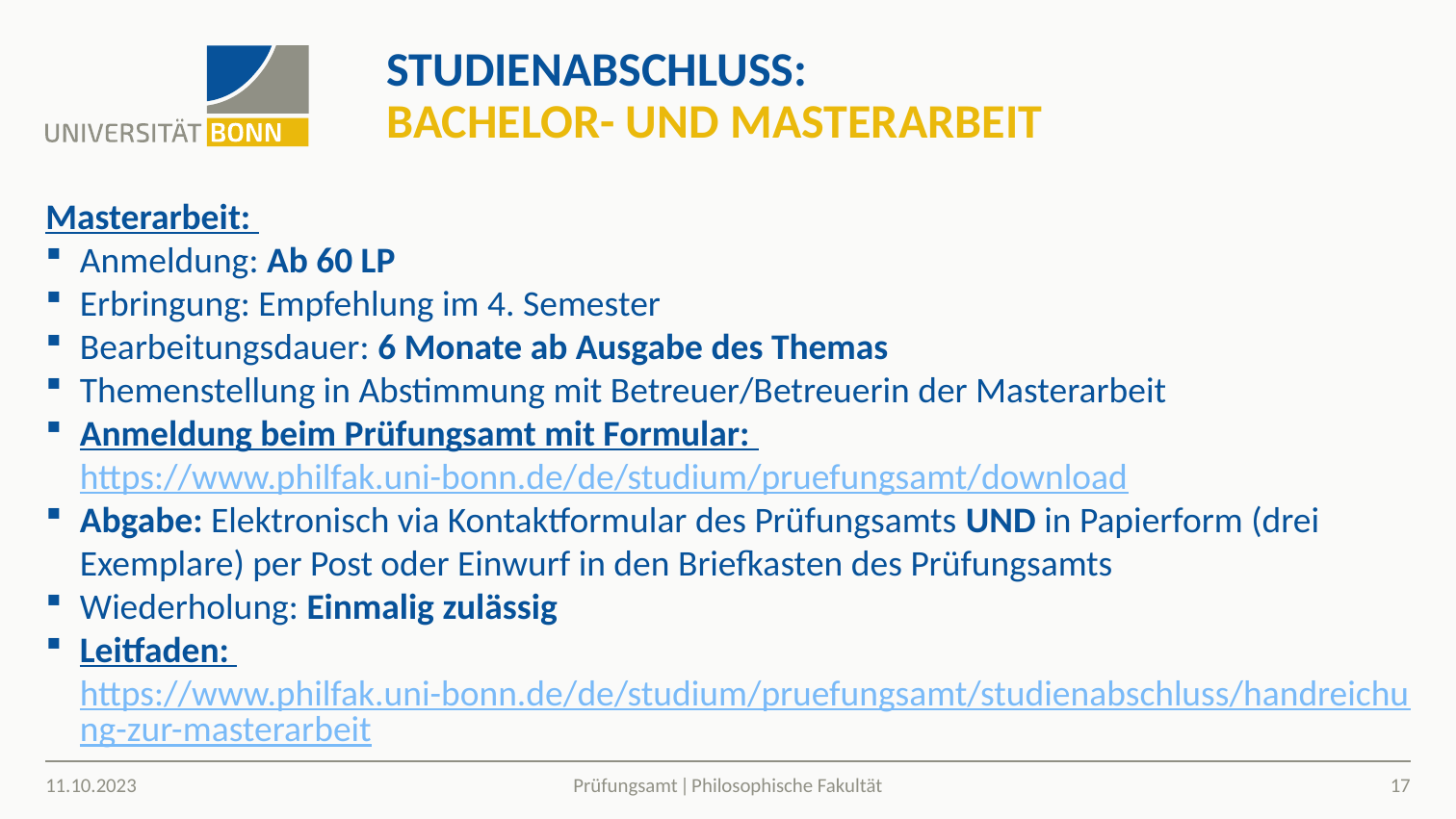

# Studienabschluss: Bachelor- und Masterarbeit
Masterarbeit:
Anmeldung: Ab 60 LP
Erbringung: Empfehlung im 4. Semester
Bearbeitungsdauer: 6 Monate ab Ausgabe des Themas
Themenstellung in Abstimmung mit Betreuer/Betreuerin der Masterarbeit
Anmeldung beim Prüfungsamt mit Formular: https://www.philfak.uni-bonn.de/de/studium/pruefungsamt/download
Abgabe: Elektronisch via Kontaktformular des Prüfungsamts UND in Papierform (drei Exemplare) per Post oder Einwurf in den Briefkasten des Prüfungsamts
Wiederholung: Einmalig zulässig
Leitfaden: https://www.philfak.uni-bonn.de/de/studium/pruefungsamt/studienabschluss/handreichung-zur-masterarbeit
11.10.2023
17
Prüfungsamt ǀ Philosophische Fakultät